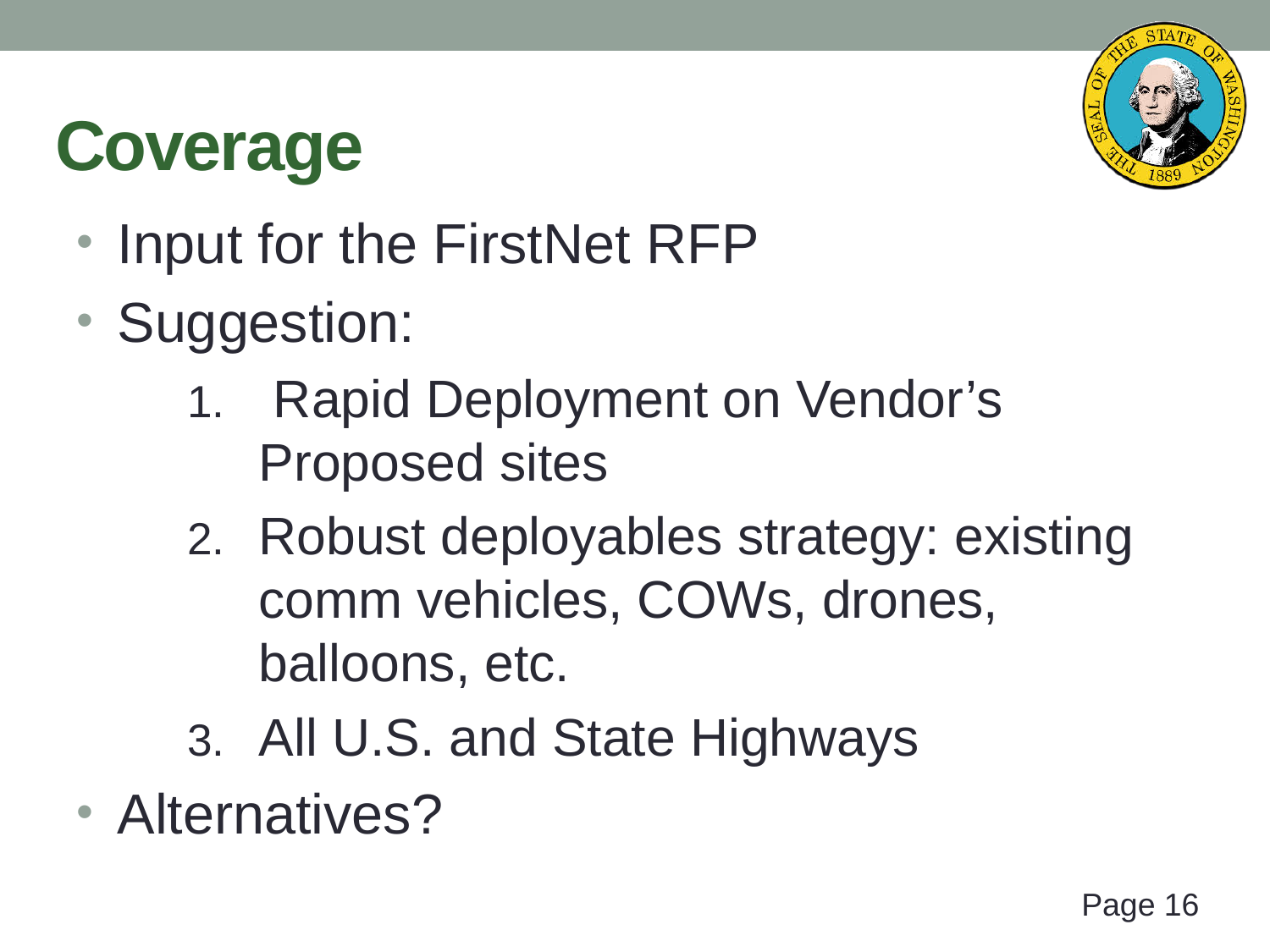

# Coverage
 Input for the FirstNet RFP
 Suggestion:
 Rapid Deployment on Vendor’s Proposed sites
Robust deployables strategy: existing comm vehicles, COWs, drones, balloons, etc.
All U.S. and State Highways
 Alternatives?